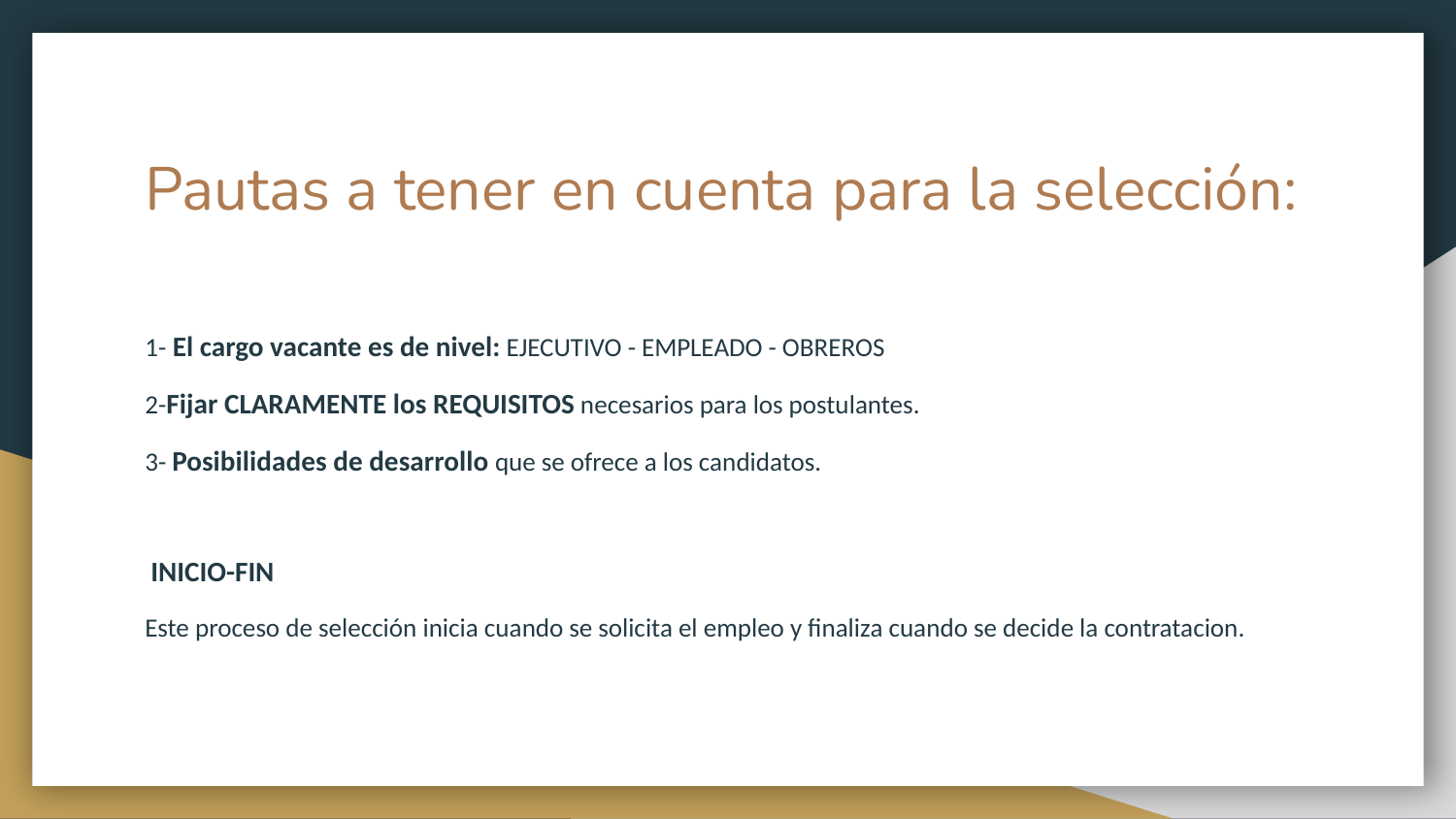

# Pautas a tener en cuenta para la selección:
1- El cargo vacante es de nivel: EJECUTIVO - EMPLEADO - OBREROS
2-Fijar CLARAMENTE los REQUISITOS necesarios para los postulantes.
3- Posibilidades de desarrollo que se ofrece a los candidatos.

 INICIO-FIN
Este proceso de selección inicia cuando se solicita el empleo y finaliza cuando se decide la contratacion.